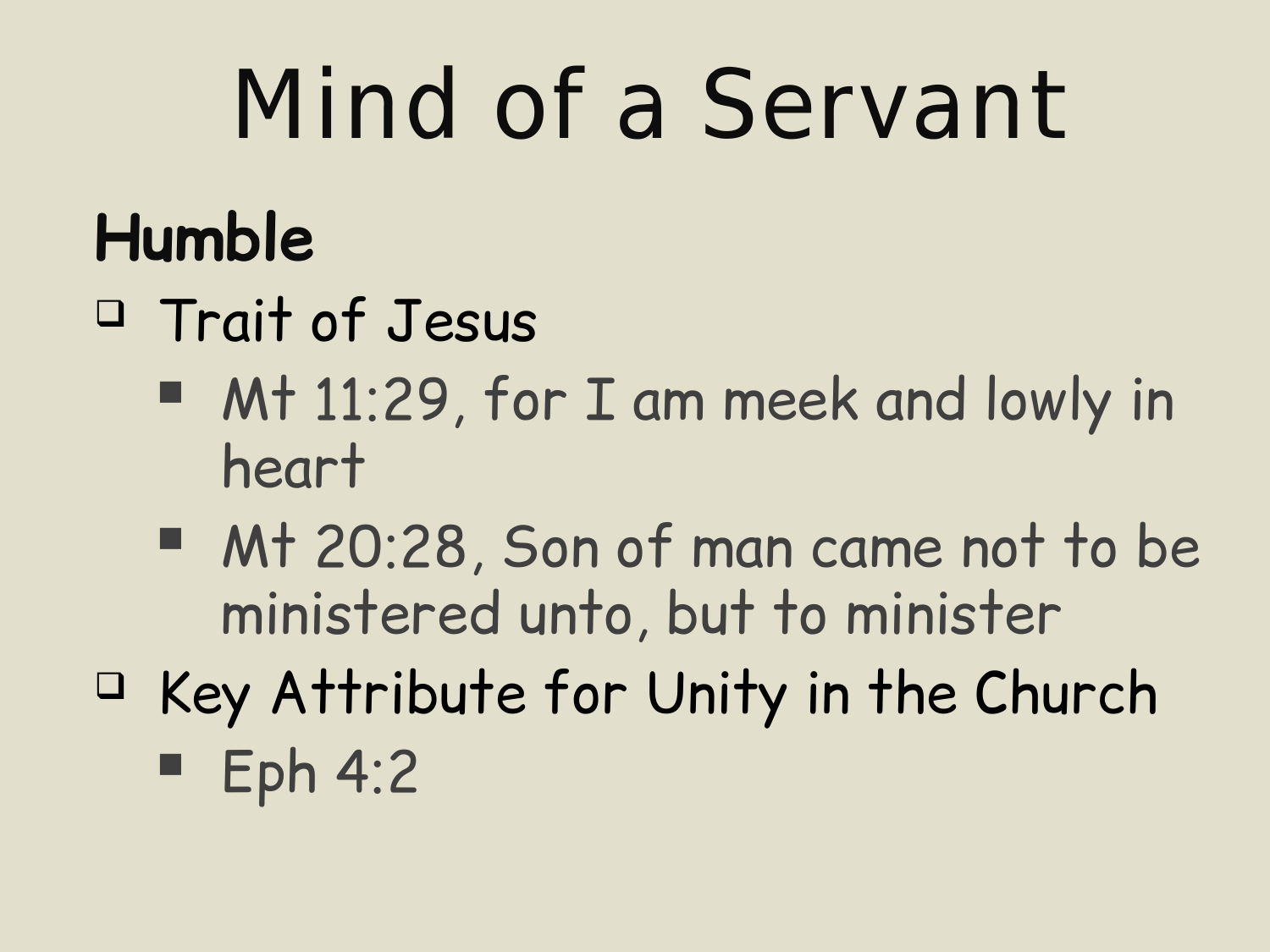

# Mind of a Servant
Humble
Trait of Jesus
Mt 11:29, for I am meek and lowly in heart
Mt 20:28, Son of man came not to be ministered unto, but to minister
Key Attribute for Unity in the Church
Eph 4:2